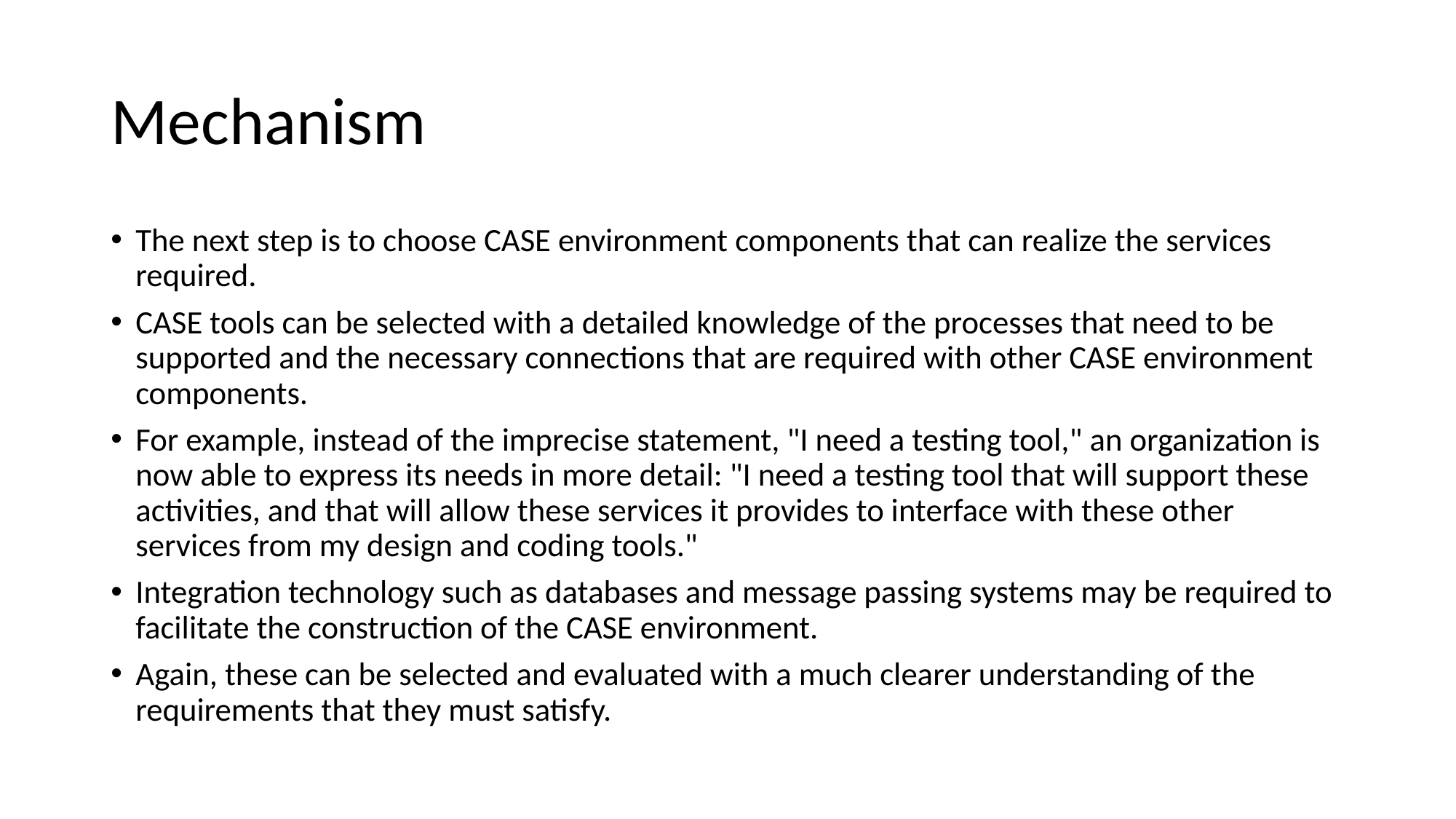

# Mechanism
The next step is to choose CASE environment components that can realize the services required.
CASE tools can be selected with a detailed knowledge of the processes that need to be supported and the necessary connections that are required with other CASE environment components.
For example, instead of the imprecise statement, "I need a testing tool," an organization is now able to express its needs in more detail: "I need a testing tool that will support these activities, and that will allow these services it provides to interface with these other services from my design and coding tools."
Integration technology such as databases and message passing systems may be required to facilitate the construction of the CASE environment.
Again, these can be selected and evaluated with a much clearer understanding of the requirements that they must satisfy.